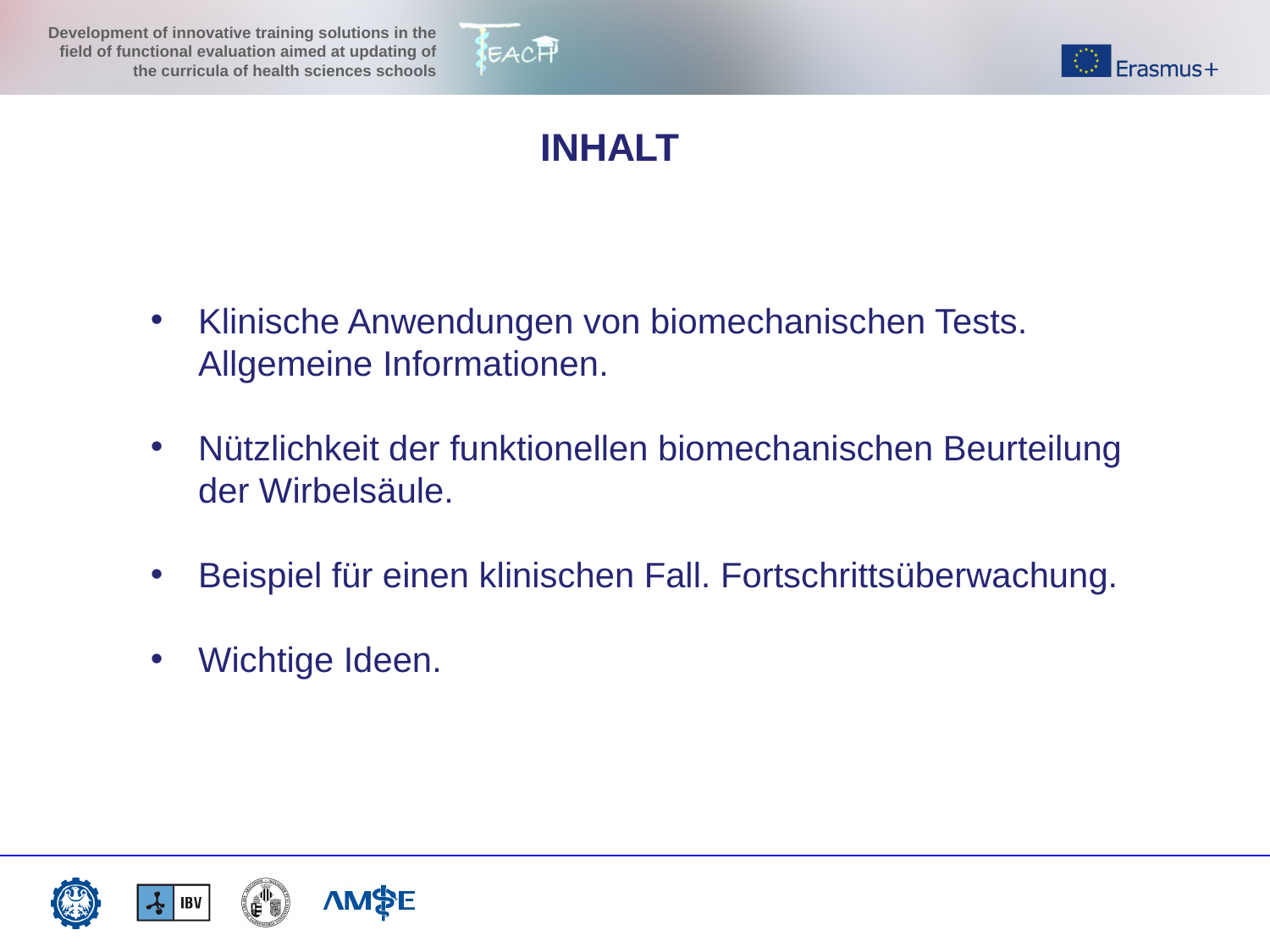

INHALT
Klinische Anwendungen von biomechanischen Tests. Allgemeine Informationen.

Nützlichkeit der funktionellen biomechanischen Beurteilung der Wirbelsäule.

Beispiel für einen klinischen Fall. Fortschrittsüberwachung.

Wichtige Ideen.